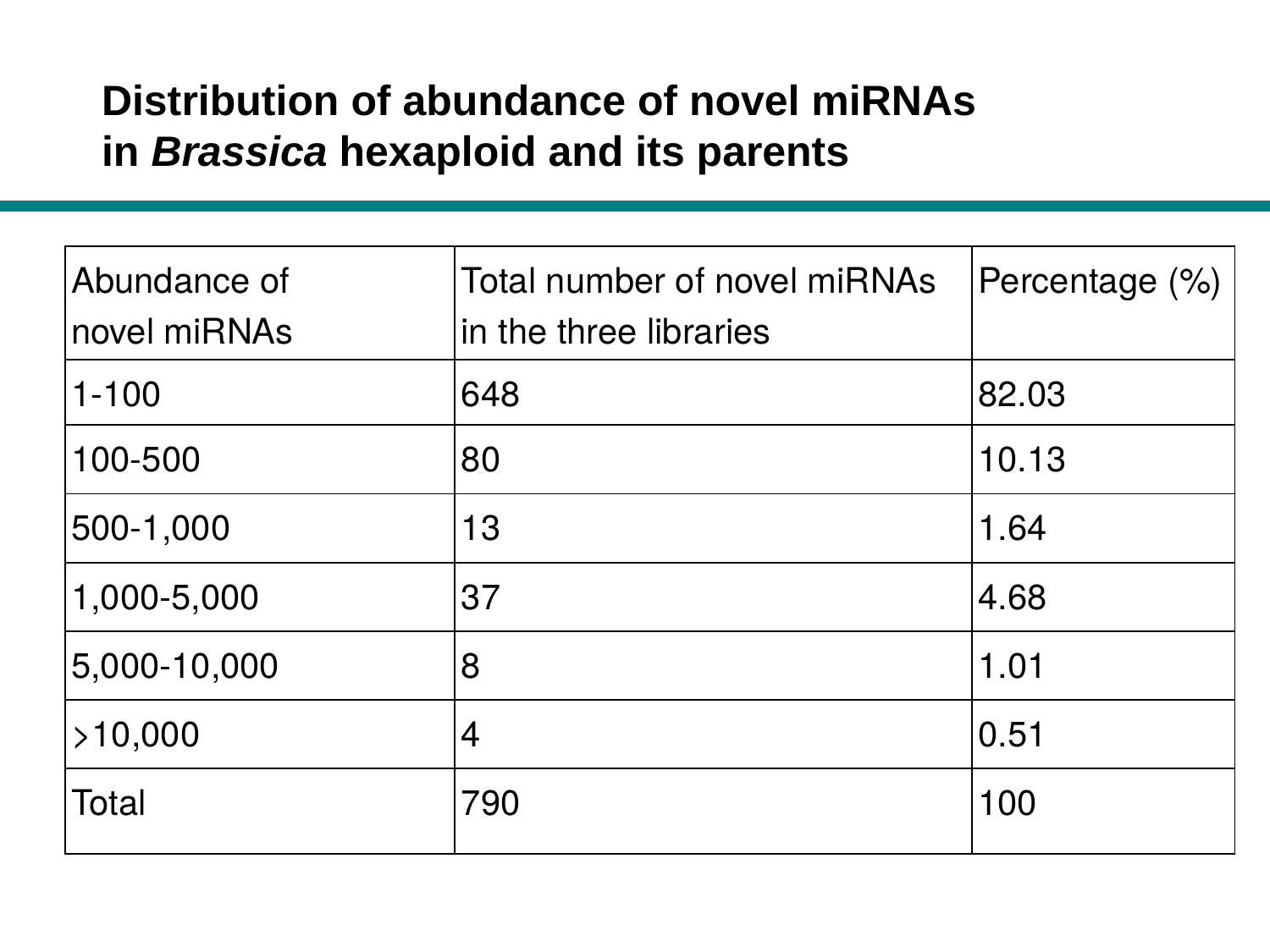

Distribution of abundance of novel miRNAs
in Brassica hexaploid and its parents

| Abundance of novel miRNAs | Total number of novel miRNAs in the three libraries | Percentage (%) |
| --- | --- | --- |
| 1-100 | 648 | 82.03 |
| 100-500 | 80 | 10.13 |
| 500-1,000 | 13 | 1.64 |
| 1,000-5,000 | 37 | 4.68 |
| 5,000-10,000 | 8 | 1.01 |
| >10,000 | 4 | 0.51 |
| Total | 790 | 100 |